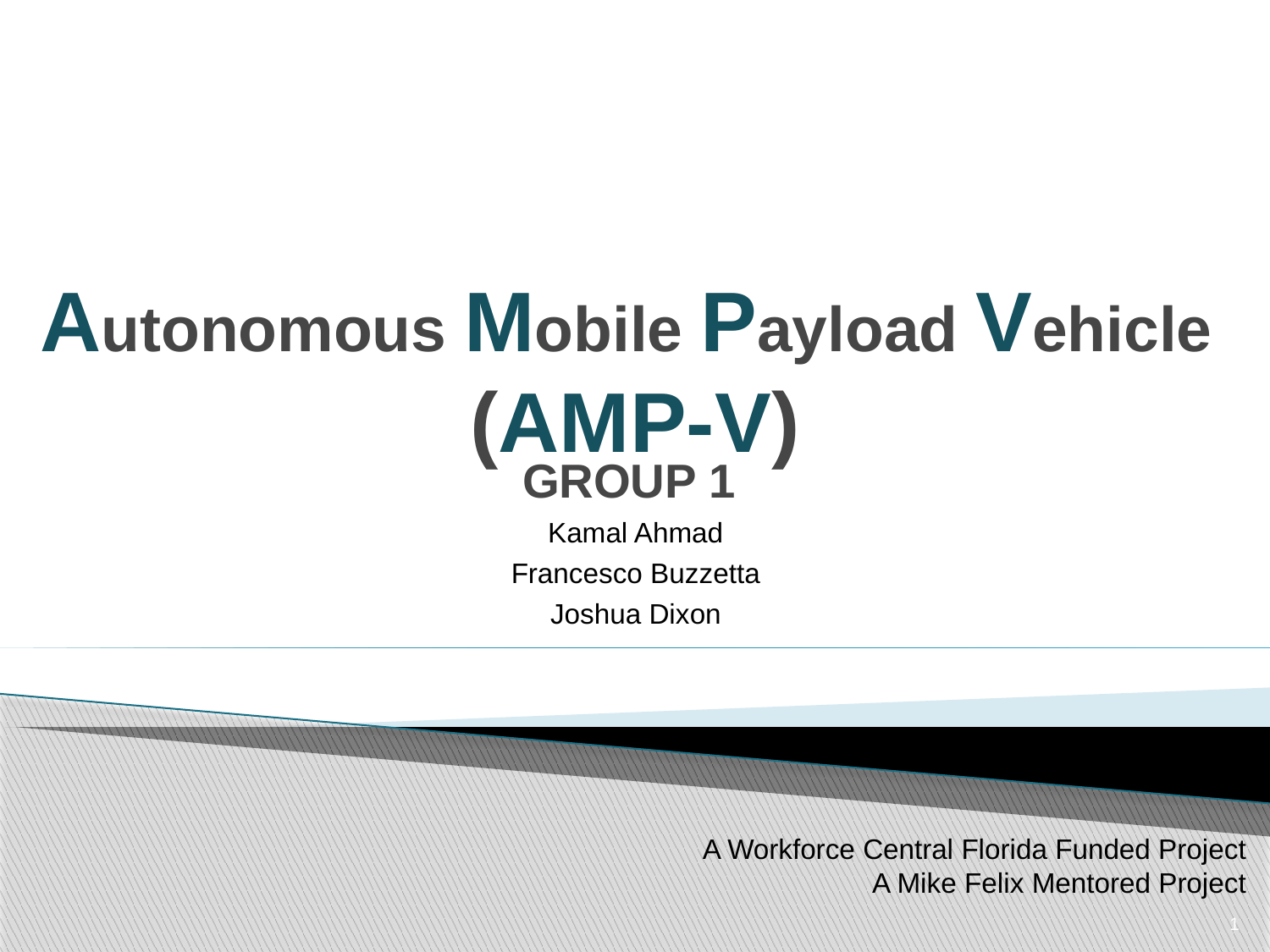

# Autonomous Mobile Payload Vehicle (AMP-V)
GROUP 1
Kamal Ahmad
Francesco Buzzetta
Joshua Dixon
A Workforce Central Florida Funded Project
A Mike Felix Mentored Project

1